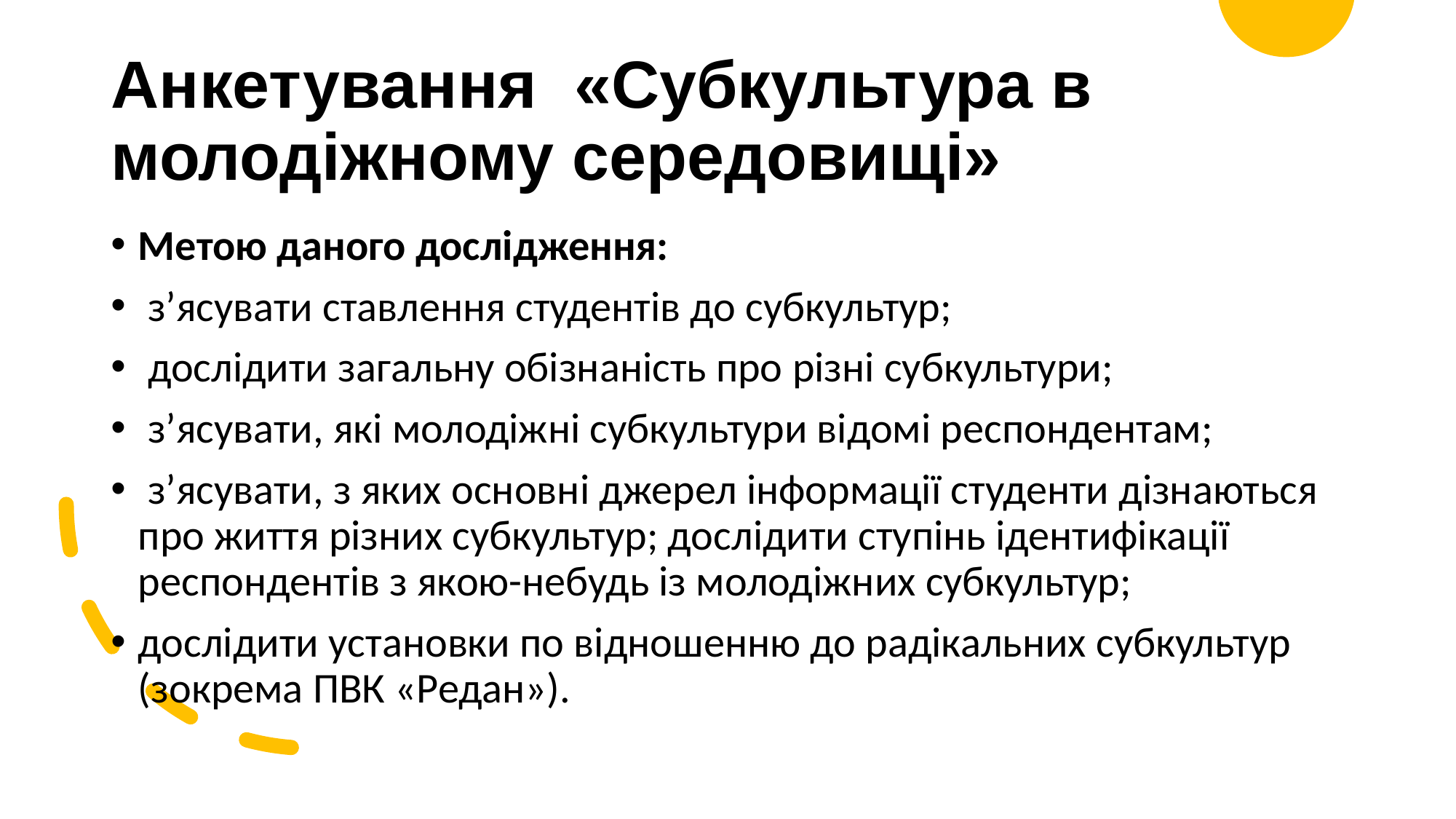

# Анкетування  «Субкультура в молодіжному середовищі»
Метою даного дослідження:
 з’ясувати ставлення студентів до субкультур;
 дослідити загальну обізнаність про різні субкультури;
 з’ясувати, які молодіжні субкультури відомі респондентам;
 з’ясувати, з яких основні джерел інформації студенти дізнаються про життя різних субкультур; дослідити ступінь ідентифікації респондентів з якою-небудь із молодіжних субкультур;
дослідити установки по відношенню до радікальних субкультур (зокрема ПВК «Редан»).